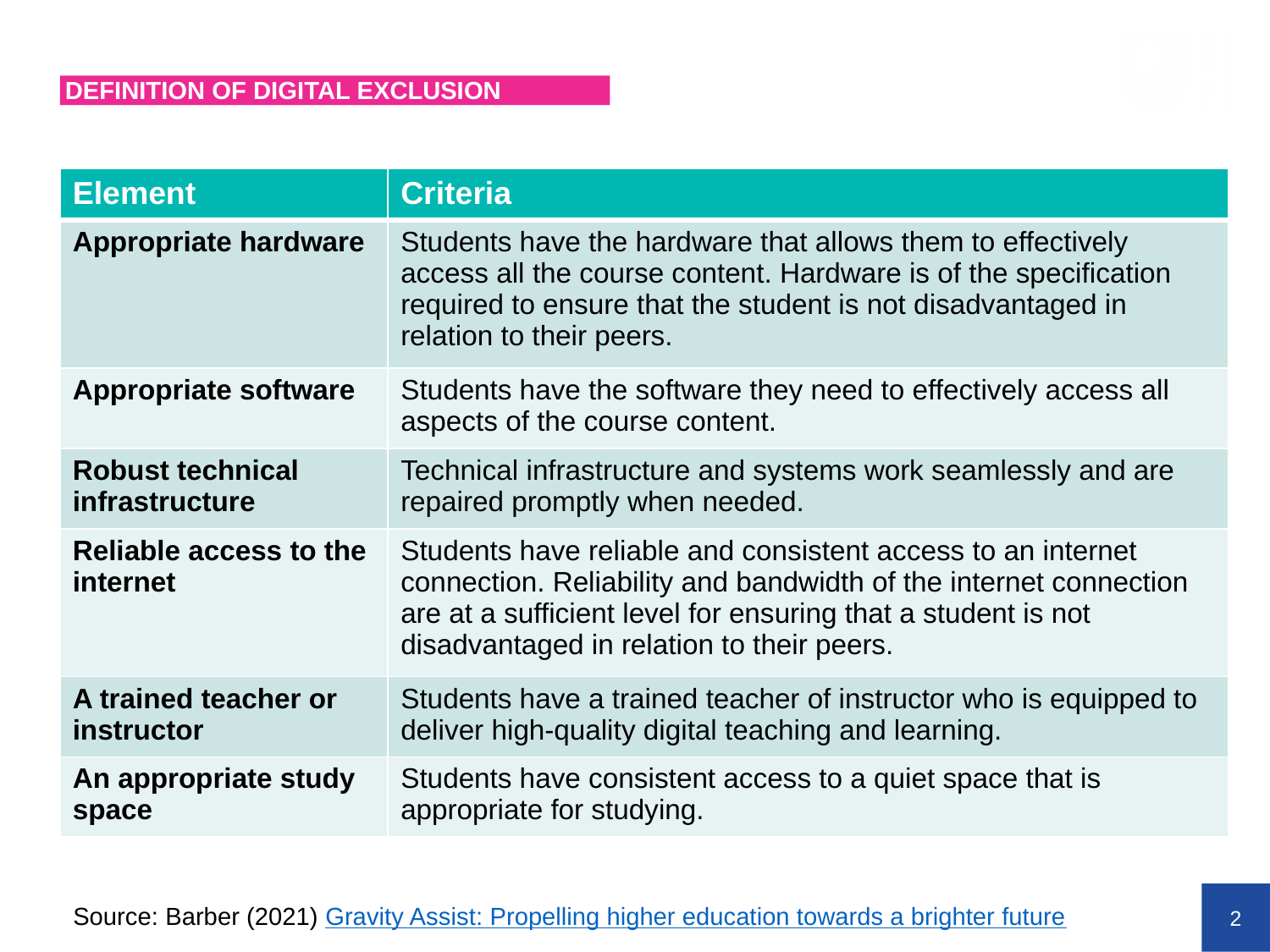

# DEFINITION OF DIGITAL EXCLUSION
| Element | Criteria |
| --- | --- |
| Appropriate hardware | Students have the hardware that allows them to effectively access all the course content. Hardware is of the specification required to ensure that the student is not disadvantaged in relation to their peers. |
| Appropriate software | Students have the software they need to effectively access all aspects of the course content. |
| Robust technical infrastructure | Technical infrastructure and systems work seamlessly and are repaired promptly when needed. |
| Reliable access to the internet | Students have reliable and consistent access to an internet connection. Reliability and bandwidth of the internet connection are at a sufficient level for ensuring that a student is not disadvantaged in relation to their peers. |
| A trained teacher or instructor | Students have a trained teacher of instructor who is equipped to deliver high-quality digital teaching and learning. |
| An appropriate study space | Students have consistent access to a quiet space that is appropriate for studying. |
Source: Barber (2021) Gravity Assist: Propelling higher education towards a brighter future